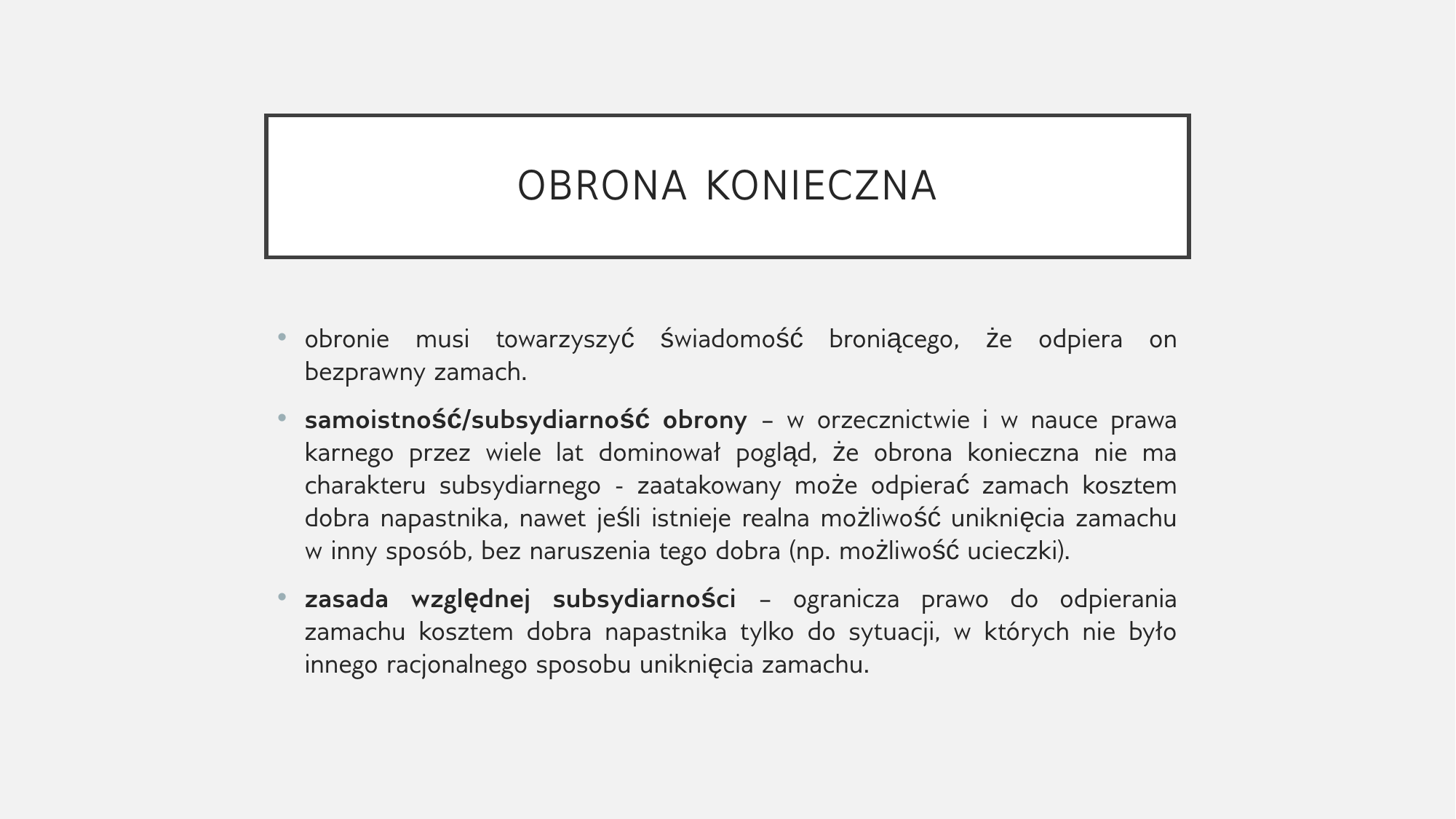

# obrona konieczna
obronie musi towarzyszyć świadomość broniącego, że odpiera on bezprawny zamach.
samoistność/subsydiarność obrony – w orzecznictwie i w nauce prawa karnego przez wiele lat dominował pogląd, że obrona konieczna nie ma charakteru subsydiarnego - zaatakowany może odpierać zamach kosztem dobra napastnika, nawet jeśli istnieje realna możliwość uniknięcia zamachu w inny sposób, bez naruszenia tego dobra (np. możliwość ucieczki).
zasada względnej subsydiarności – ogranicza prawo do odpierania zamachu kosztem dobra napastnika tylko do sytuacji, w których nie było innego racjonalnego sposobu uniknięcia zamachu.